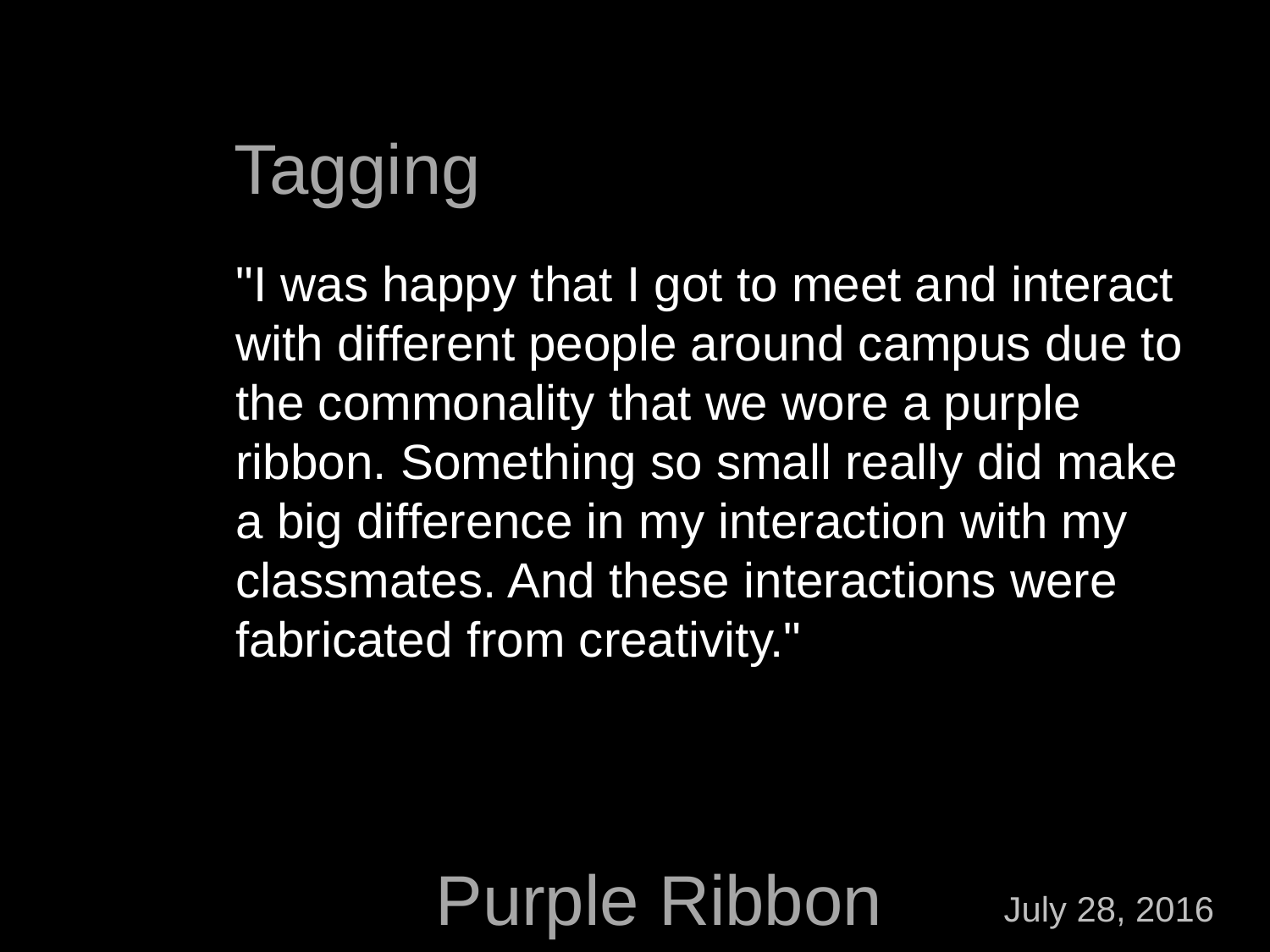

Tagging
"I was happy that I got to meet and interact with different people around campus due to the commonality that we wore a purple ribbon. Something so small really did make a big difference in my interaction with my classmates. And these interactions were fabricated from creativity."
Purple Ribbon Selfies
July 28, 2016